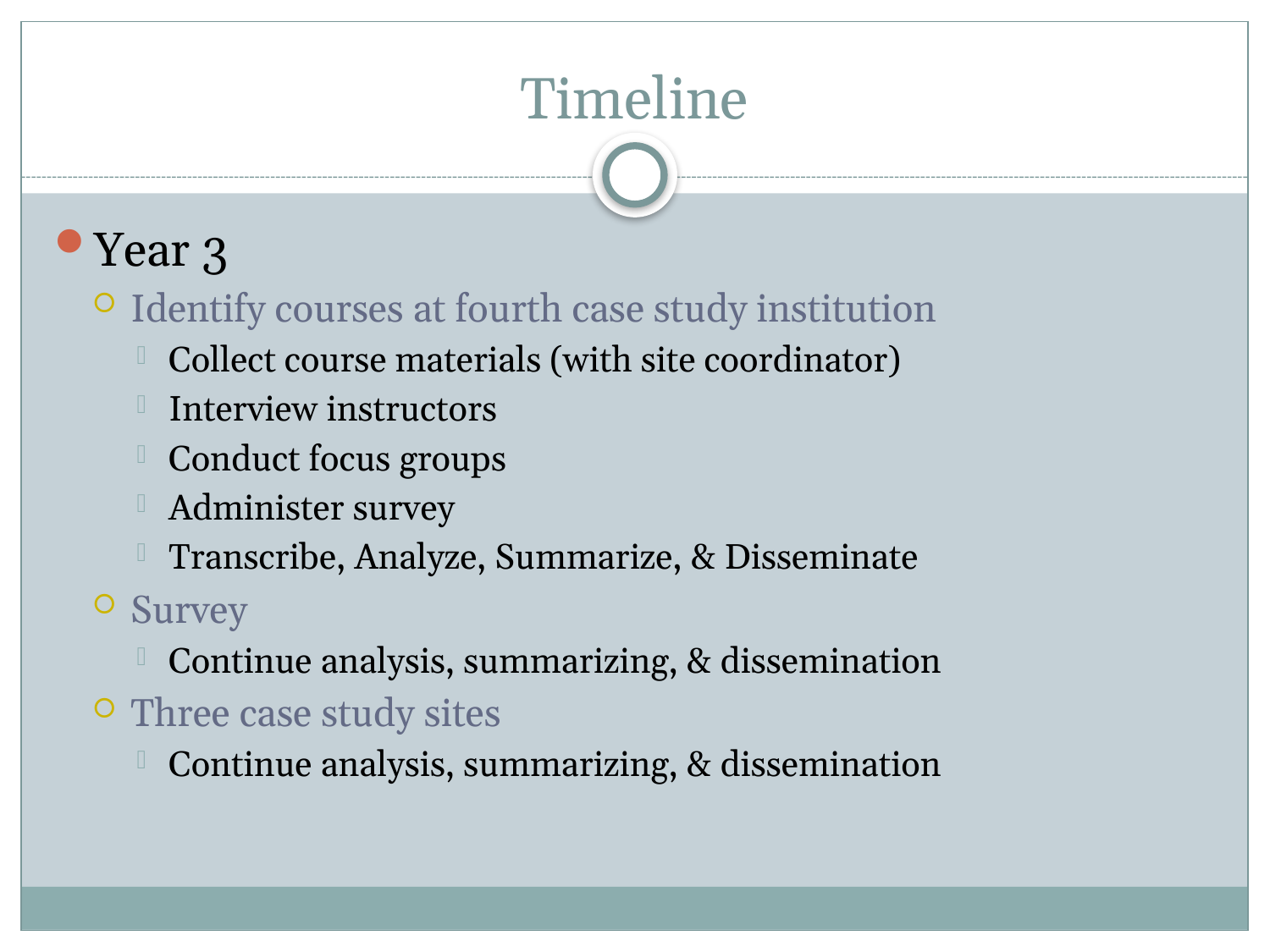

# Timeline
Year 3
Identify courses at fourth case study institution
Collect course materials (with site coordinator)
Interview instructors
Conduct focus groups
Administer survey
Transcribe, Analyze, Summarize, & Disseminate
Survey
Continue analysis, summarizing, & dissemination
Three case study sites
Continue analysis, summarizing, & dissemination